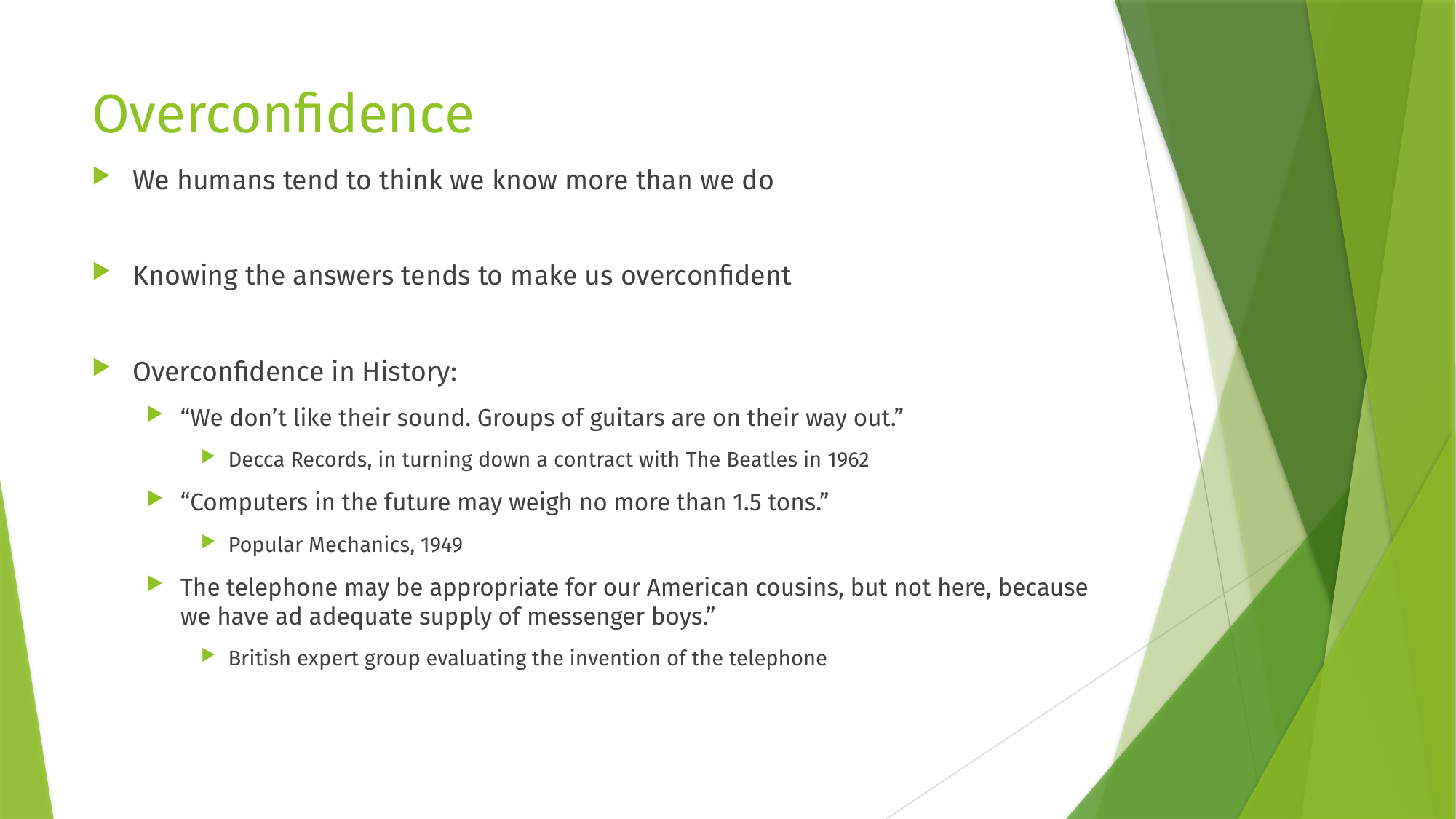

# Overconfidence
We humans tend to think we know more than we do

Knowing the answers tends to make us overconfident

Overconfidence in History:
“We don’t like their sound. Groups of guitars are on their way out.”
Decca Records, in turning down a contract with The Beatles in 1962
“Computers in the future may weigh no more than 1.5 tons.”
Popular Mechanics, 1949
The telephone may be appropriate for our American cousins, but not here, because we have ad adequate supply of messenger boys.”
British expert group evaluating the invention of the telephone